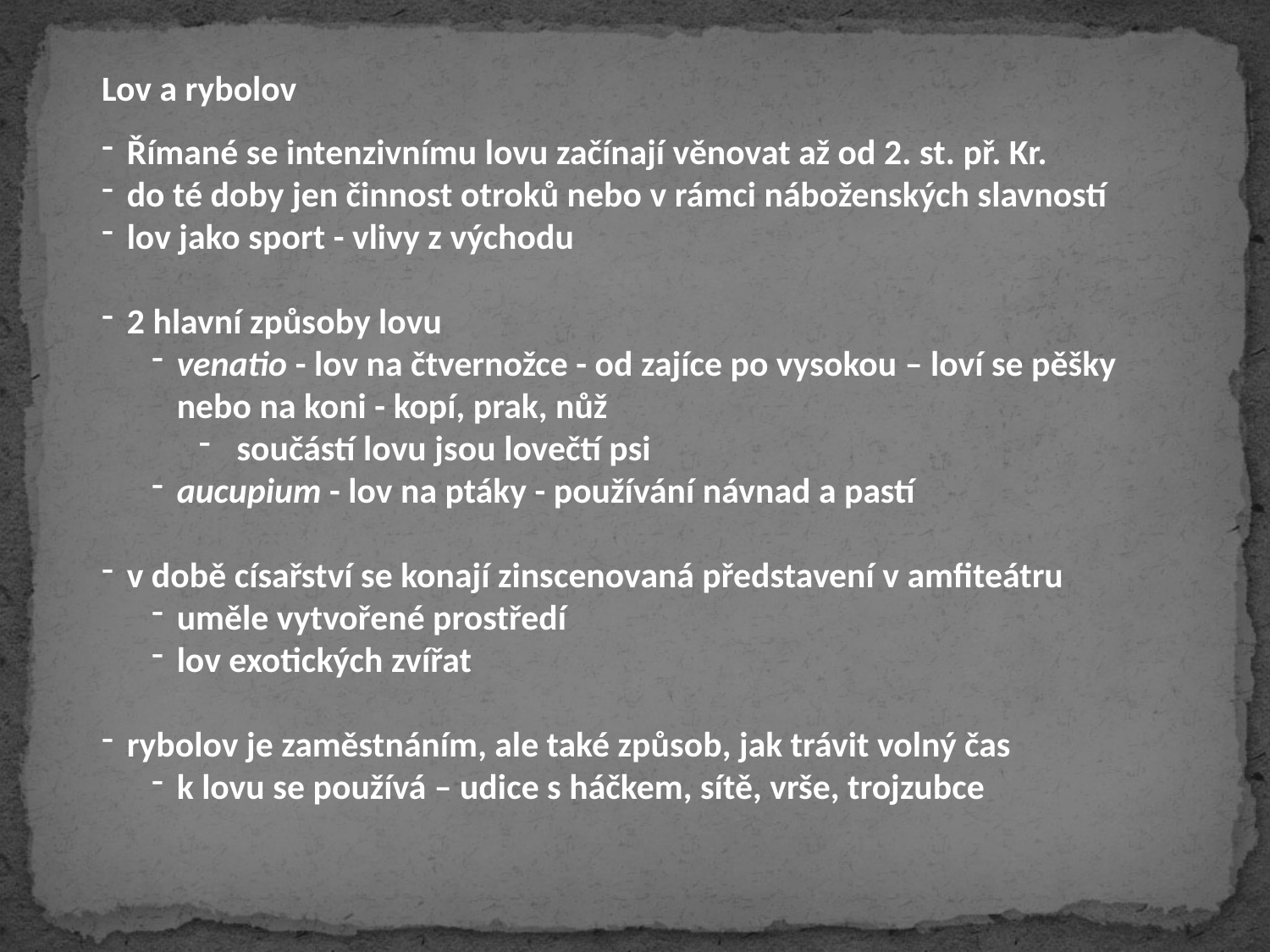

Lov a rybolov

Římané se intenzivnímu lovu začínají věnovat až od 2. st. př. Kr.
do té doby jen činnost otroků nebo v rámci náboženských slavností
lov jako sport - vlivy z východu

2 hlavní způsoby lovu
venatio - lov na čtvernožce - od zajíce po vysokou – loví se pěšky nebo na koni - kopí, prak, nůž
 součástí lovu jsou lovečtí psi
aucupium - lov na ptáky - používání návnad a pastí

v době císařství se konají zinscenovaná představení v amfiteátru
uměle vytvořené prostředí
lov exotických zvířat

rybolov je zaměstnáním, ale také způsob, jak trávit volný čas
k lovu se používá – udice s háčkem, sítě, vrše, trojzubce